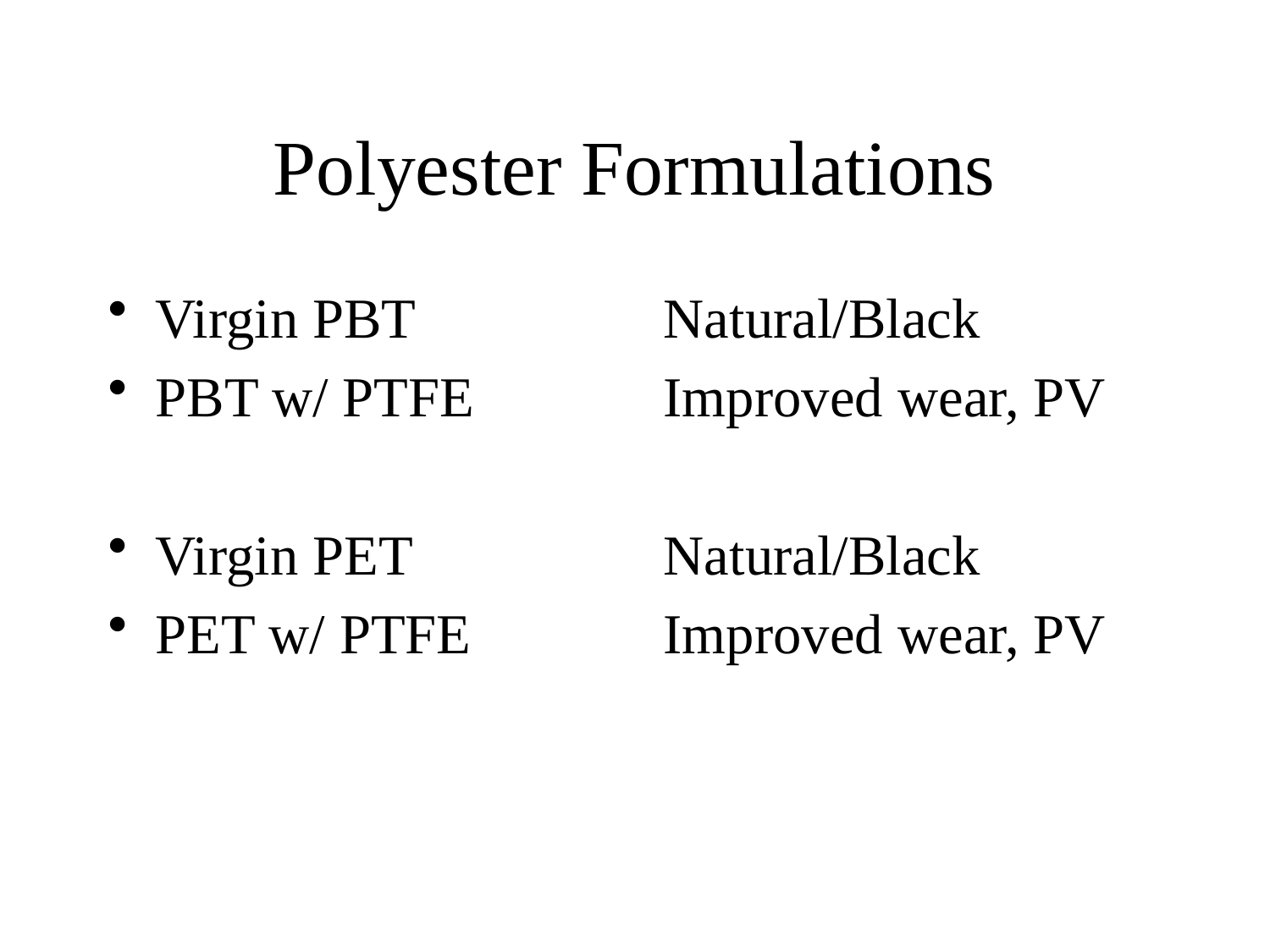

# Polyester Formulations
Virgin PBT		Natural/Black
PBT w/ PTFE		Improved wear, PV

Virgin PET		Natural/Black
PET w/ PTFE		Improved wear, PV